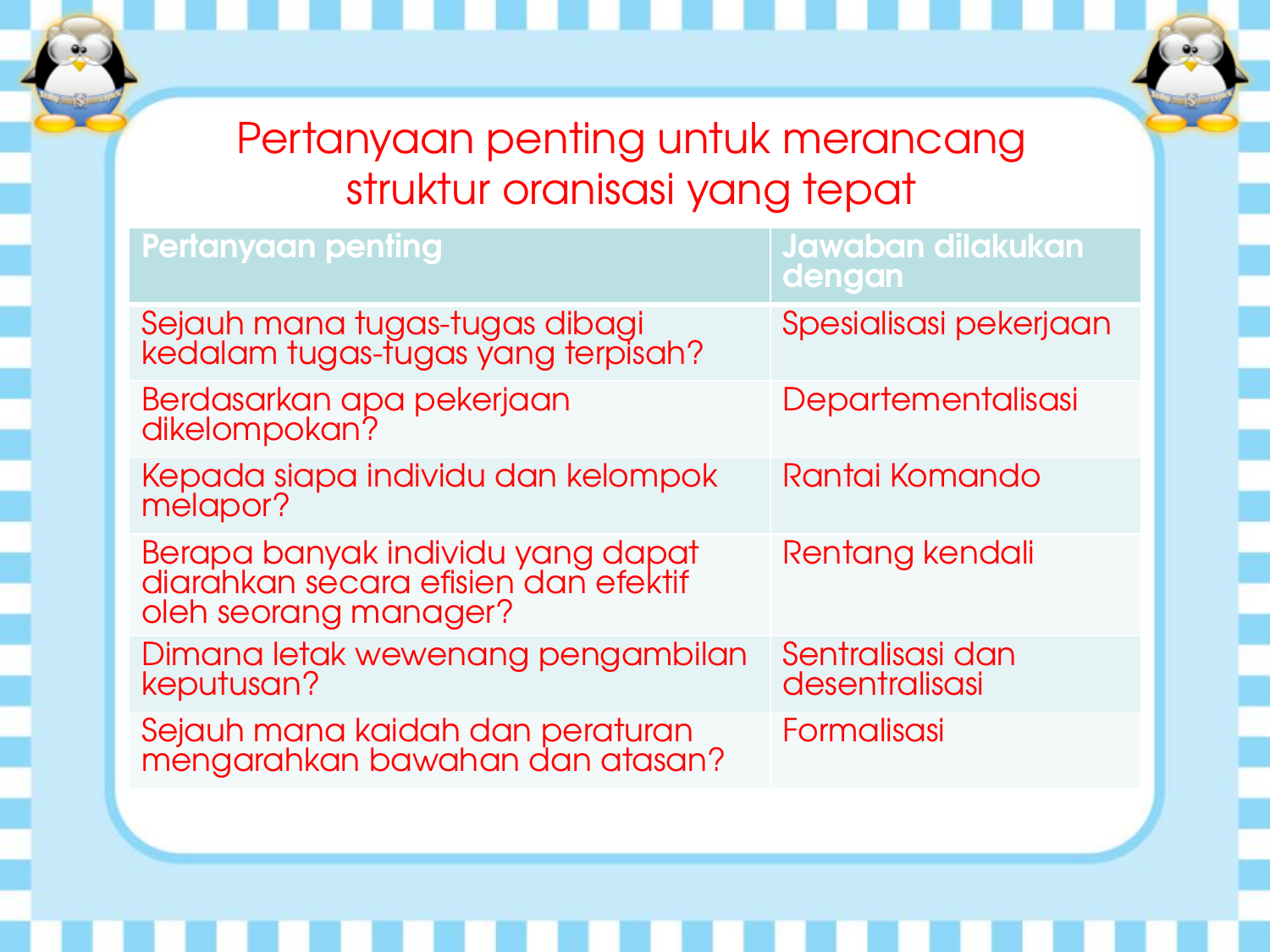

# Pertanyaan penting untuk merancang struktur oranisasi yang tepat
| Pertanyaan penting | Jawaban dilakukan dengan |
| --- | --- |
| Sejauh mana tugas-tugas dibagi kedalam tugas-tugas yang terpisah? | Spesialisasi pekerjaan |
| Berdasarkan apa pekerjaan dikelompokan? | Departementalisasi |
| Kepada siapa individu dan kelompok melapor? | Rantai Komando |
| Berapa banyak individu yang dapat diarahkan secara efisien dan efektif oleh seorang manager? | Rentang kendali |
| Dimana letak wewenang pengambilan keputusan? | Sentralisasi dan desentralisasi |
| Sejauh mana kaidah dan peraturan mengarahkan bawahan dan atasan? | Formalisasi |